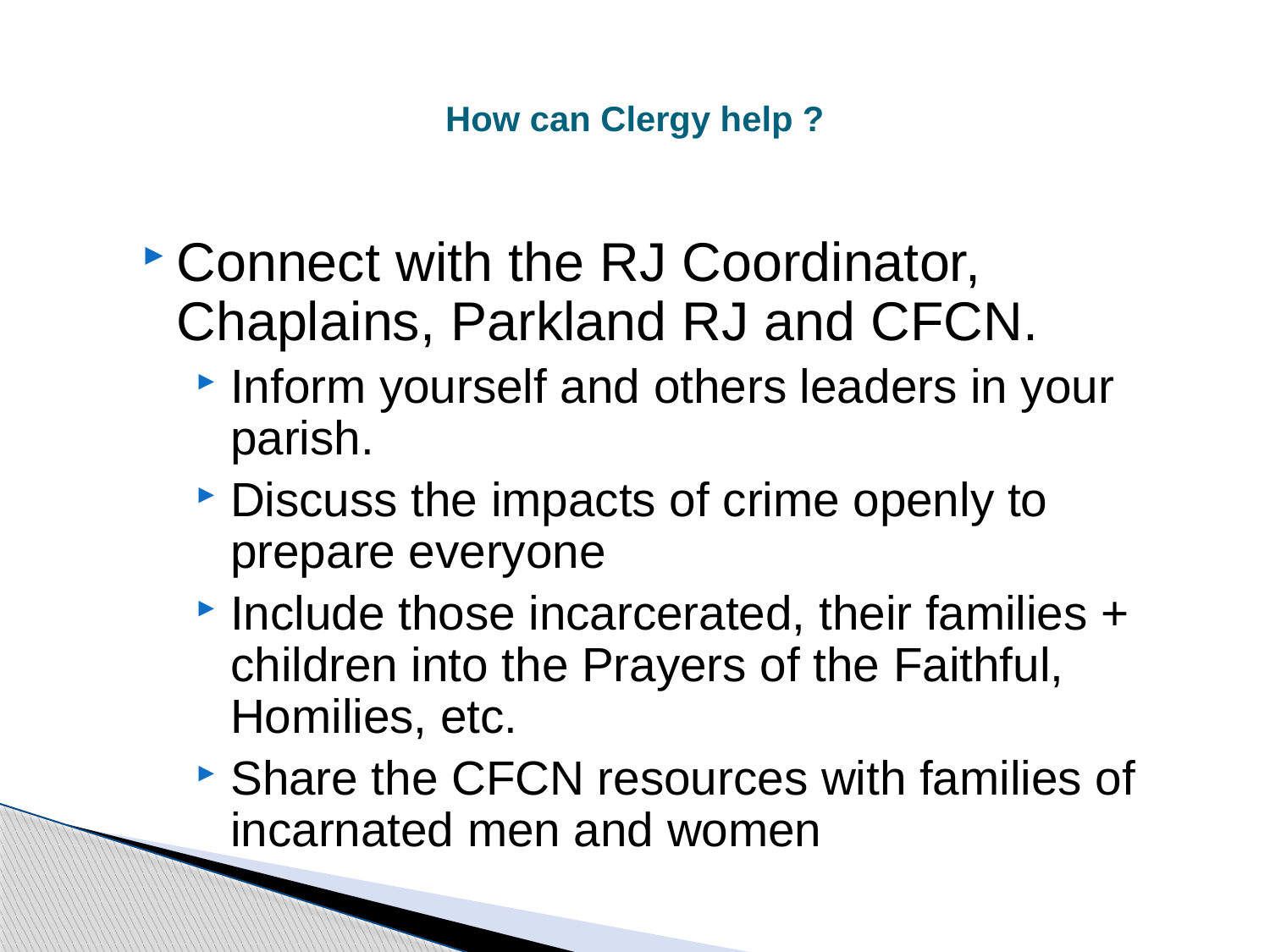

# How can Clergy help ?

Connect with the RJ Coordinator, Chaplains, Parkland RJ and CFCN.
Inform yourself and others leaders in your parish.
Discuss the impacts of crime openly to prepare everyone
Include those incarcerated, their families + children into the Prayers of the Faithful, Homilies, etc.
Share the CFCN resources with families of incarnated men and women